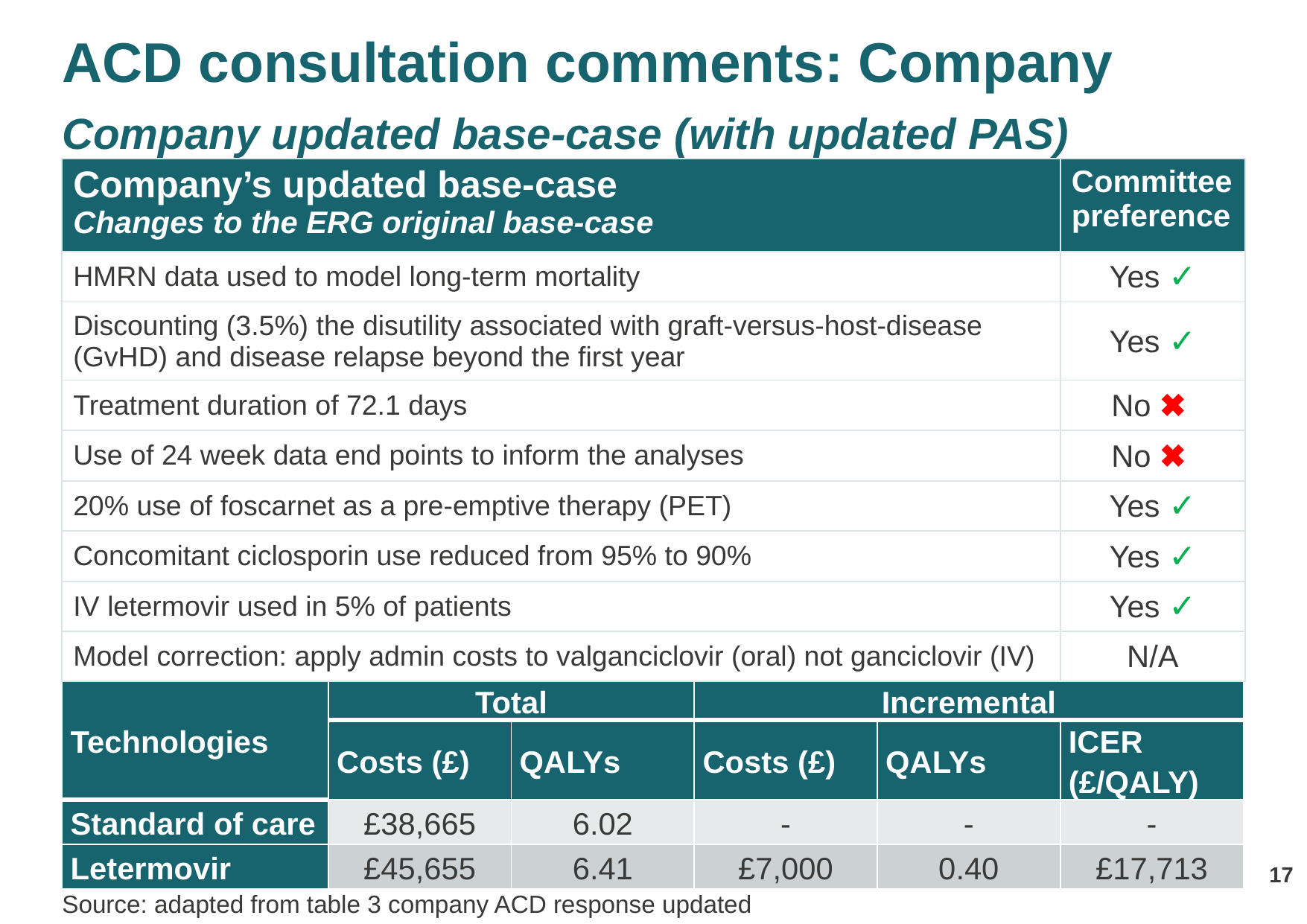

# ACD consultation comments: Company Company updated base-case (with updated PAS)
| Company’s updated base-case Changes to the ERG original base-case | Committee preference |
| --- | --- |
| HMRN data used to model long-term mortality | Yes ✓ |
| Discounting (3.5%) the disutility associated with graft-versus-host-disease (GvHD) and disease relapse beyond the first year | Yes ✓ |
| Treatment duration of 72.1 days | No ✖ |
| Use of 24 week data end points to inform the analyses | No ✖ |
| 20% use of foscarnet as a pre-emptive therapy (PET) | Yes ✓ |
| Concomitant ciclosporin use reduced from 95% to 90% | Yes ✓ |
| IV letermovir used in 5% of patients | Yes ✓ |
| Model correction: apply admin costs to valganciclovir (oral) not ganciclovir (IV) | N/A |

| Technologies | Total |  | Incremental |  |  |
| --- | --- | --- | --- | --- | --- |
|  | Costs (£) | QALYs | Costs (£) | QALYs | ICER (£/QALY) |
| Standard of care | £38,665 | 6.02 | - | - | - |
| Letermovir | £45,655 | 6.41 | £7,000 | 0.40 | £17,713 |
17
Source: adapted from table 3 company ACD response updated